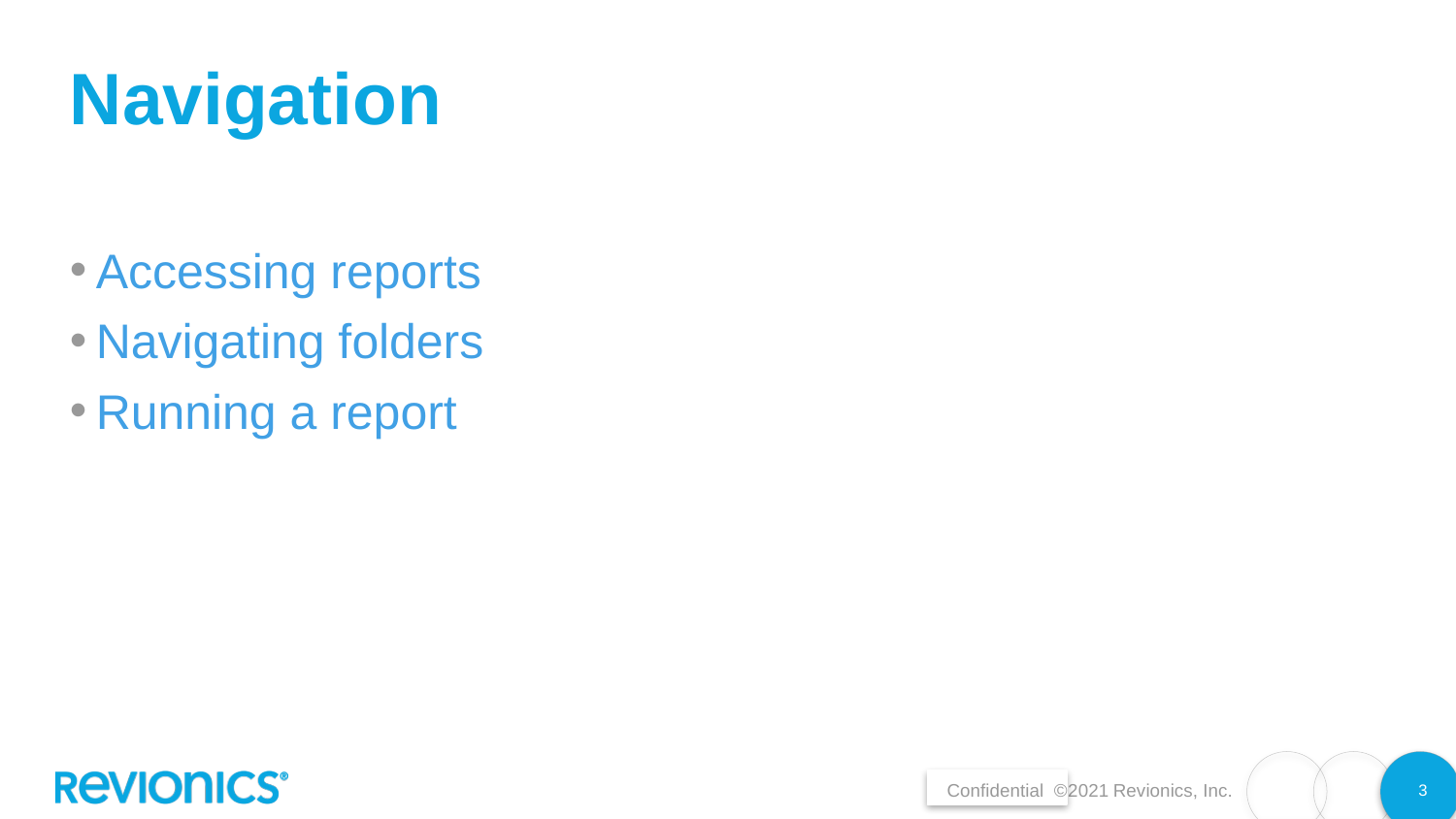

# Navigation
Accessing reports
Navigating folders
Running a report

3